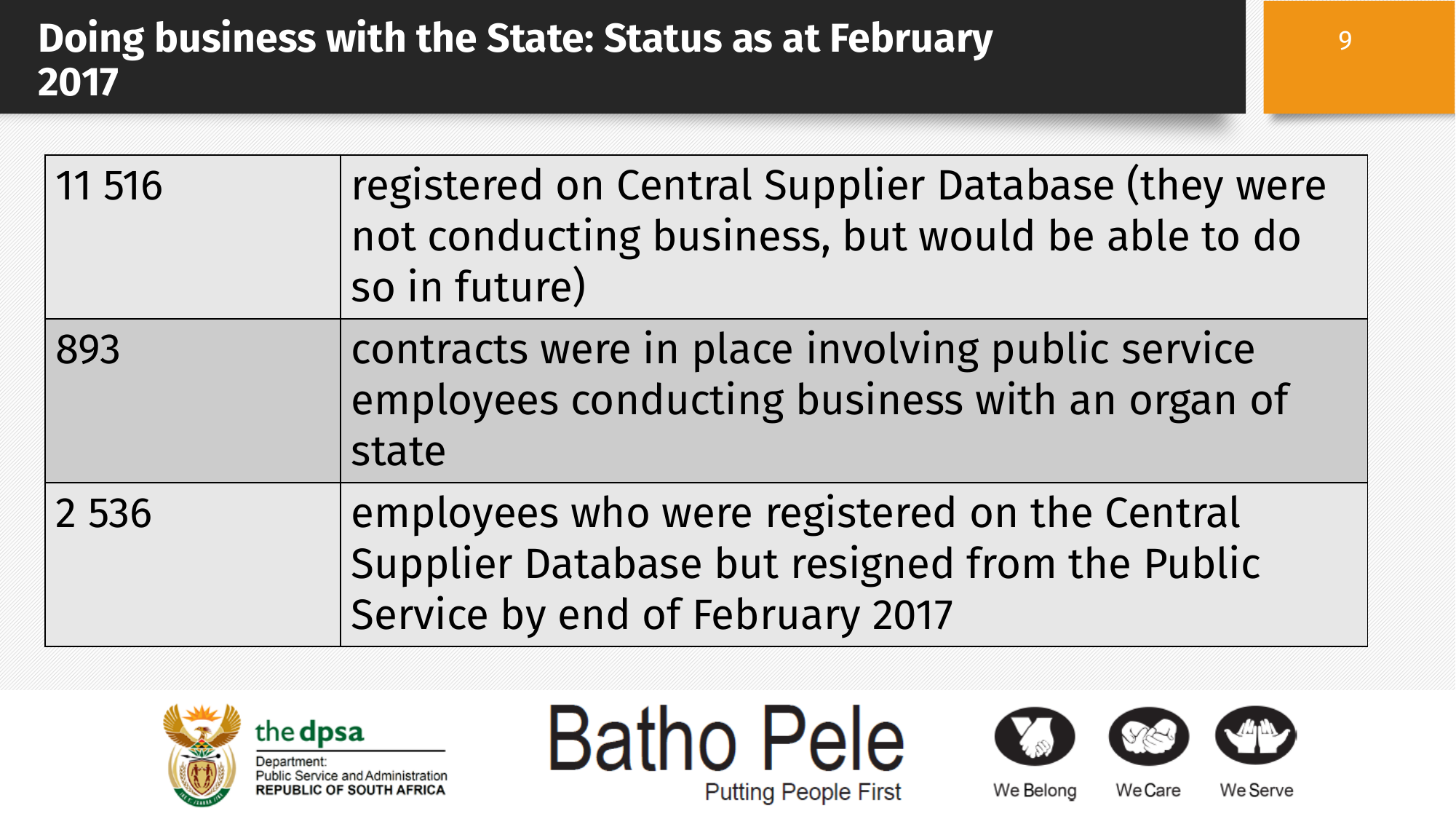

# Doing business with the State: Status as at February 2017
9

| 11 516 | registered on Central Supplier Database (they were not conducting business, but would be able to do so in future) |
| --- | --- |
| 893 | contracts were in place involving public service employees conducting business with an organ of state |
| 2 536 | employees who were registered on the Central Supplier Database but resigned from the Public Service by end of February 2017 |